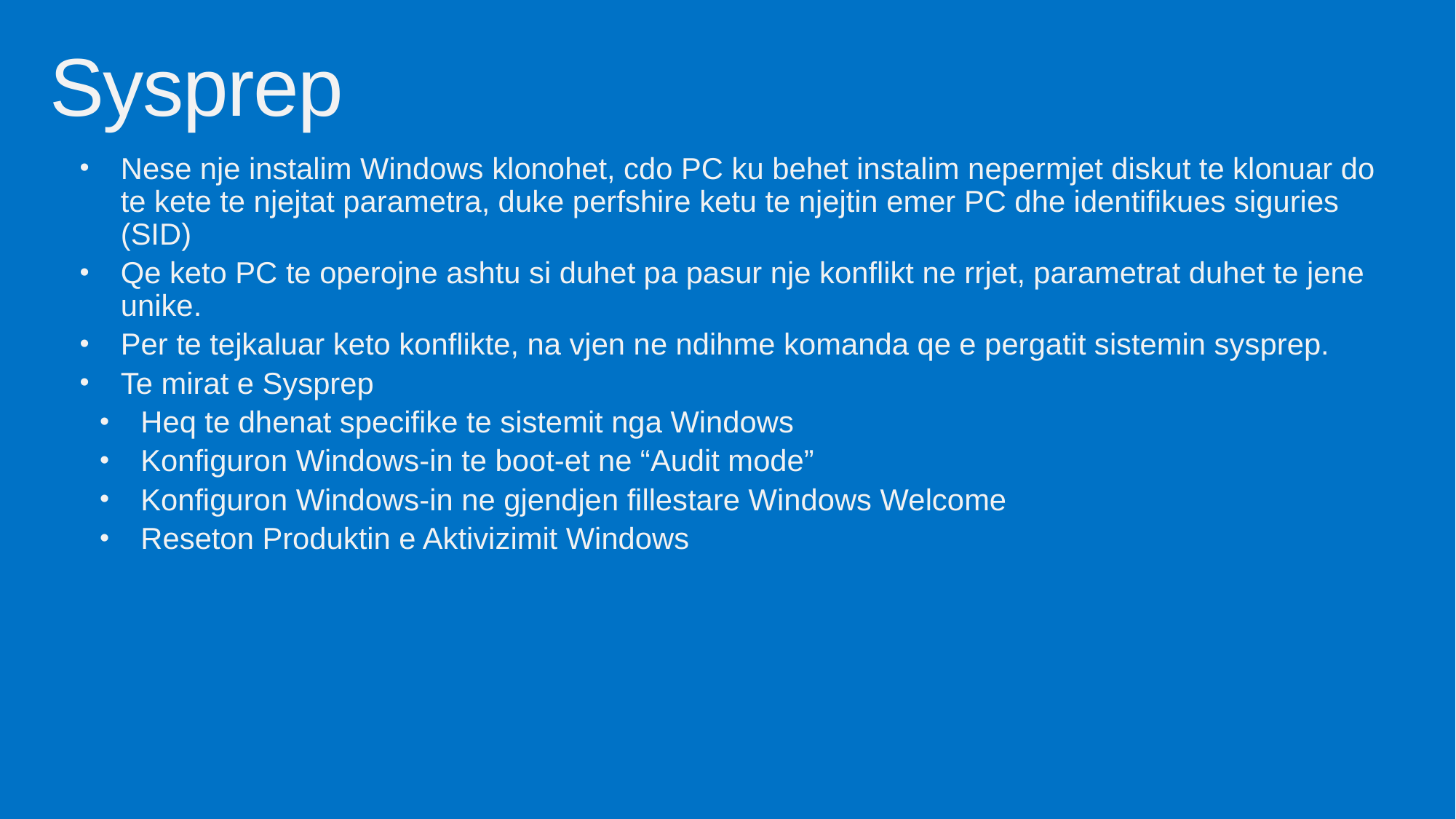

# Sysprep
Nese nje instalim Windows klonohet, cdo PC ku behet instalim nepermjet diskut te klonuar do te kete te njejtat parametra, duke perfshire ketu te njejtin emer PC dhe identifikues siguries (SID)
Qe keto PC te operojne ashtu si duhet pa pasur nje konflikt ne rrjet, parametrat duhet te jene unike.
Per te tejkaluar keto konflikte, na vjen ne ndihme komanda qe e pergatit sistemin sysprep.
Te mirat e Sysprep
Heq te dhenat specifike te sistemit nga Windows
Konfiguron Windows-in te boot-et ne “Audit mode”
Konfiguron Windows-in ne gjendjen fillestare Windows Welcome
Reseton Produktin e Aktivizimit Windows